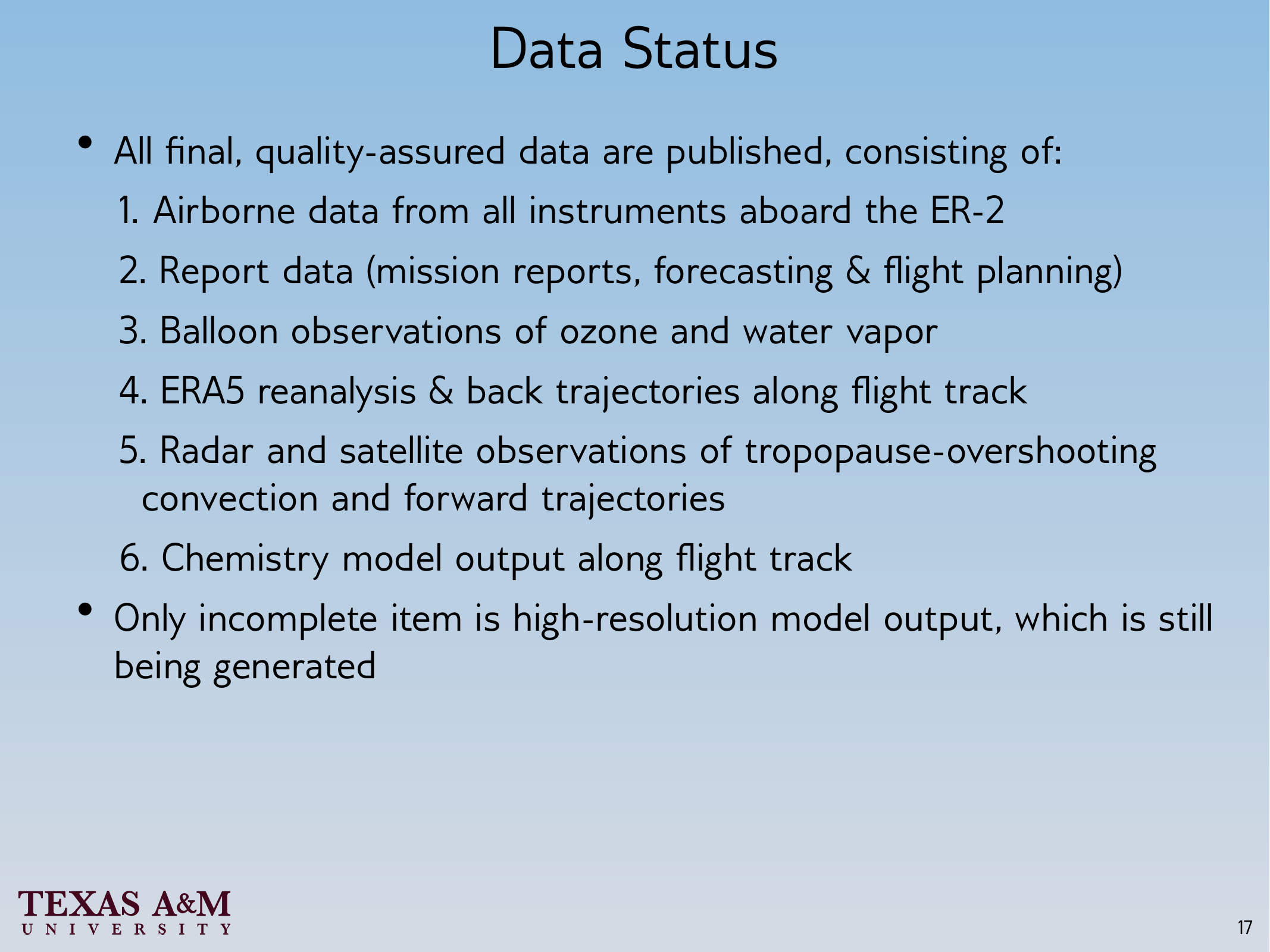

# Data Status
All final, quality-assured data are published, consisting of:
 Airborne data from all instruments aboard the ER-2
 Report data (mission reports, forecasting & flight planning)
 Balloon observations of ozone and water vapor
 ERA5 reanalysis & back trajectories along flight track
 Radar and satellite observations of tropopause-overshooting convection and forward trajectories
 Chemistry model output along flight track
Only incomplete item is high-resolution model output, which is still being generated
17